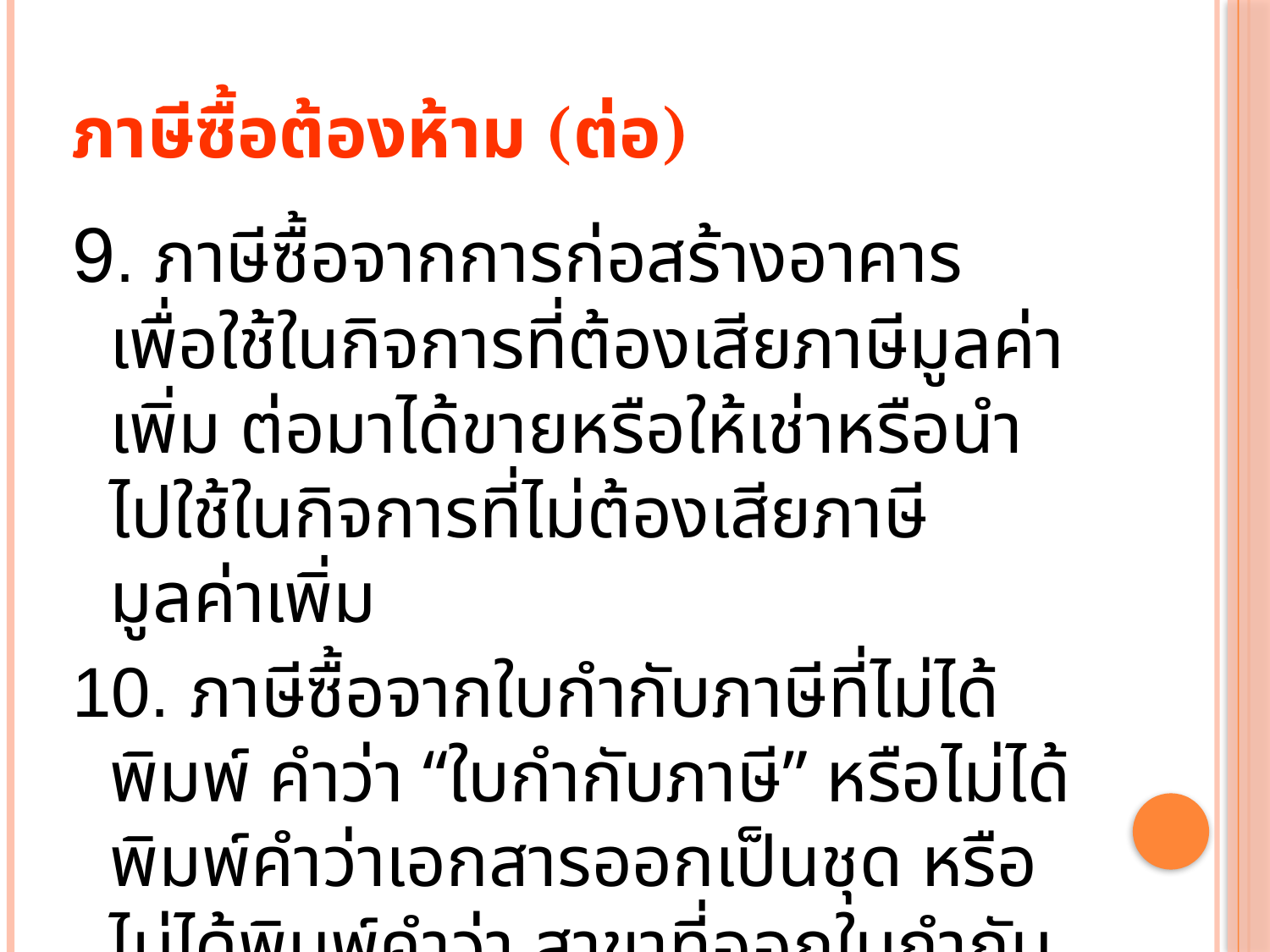

# ภาษีซื้อต้องห้าม (ต่อ)
9. ภาษีซื้อจากการก่อสร้างอาคาร เพื่อใช้ในกิจการที่ต้องเสียภาษีมูลค่าเพิ่ม ต่อมาได้ขายหรือให้เช่าหรือนำไปใช้ในกิจการที่ไม่ต้องเสียภาษีมูลค่าเพิ่ม
10. ภาษีซื้อจากใบกำกับภาษีที่ไม่ได้พิมพ์ คำว่า “ใบกำกับภาษี” หรือไม่ได้พิมพ์คำว่าเอกสารออกเป็นชุด หรือไม่ได้พิมพ์คำว่า สาขาที่ออกใบกำกับภาษีคือ..